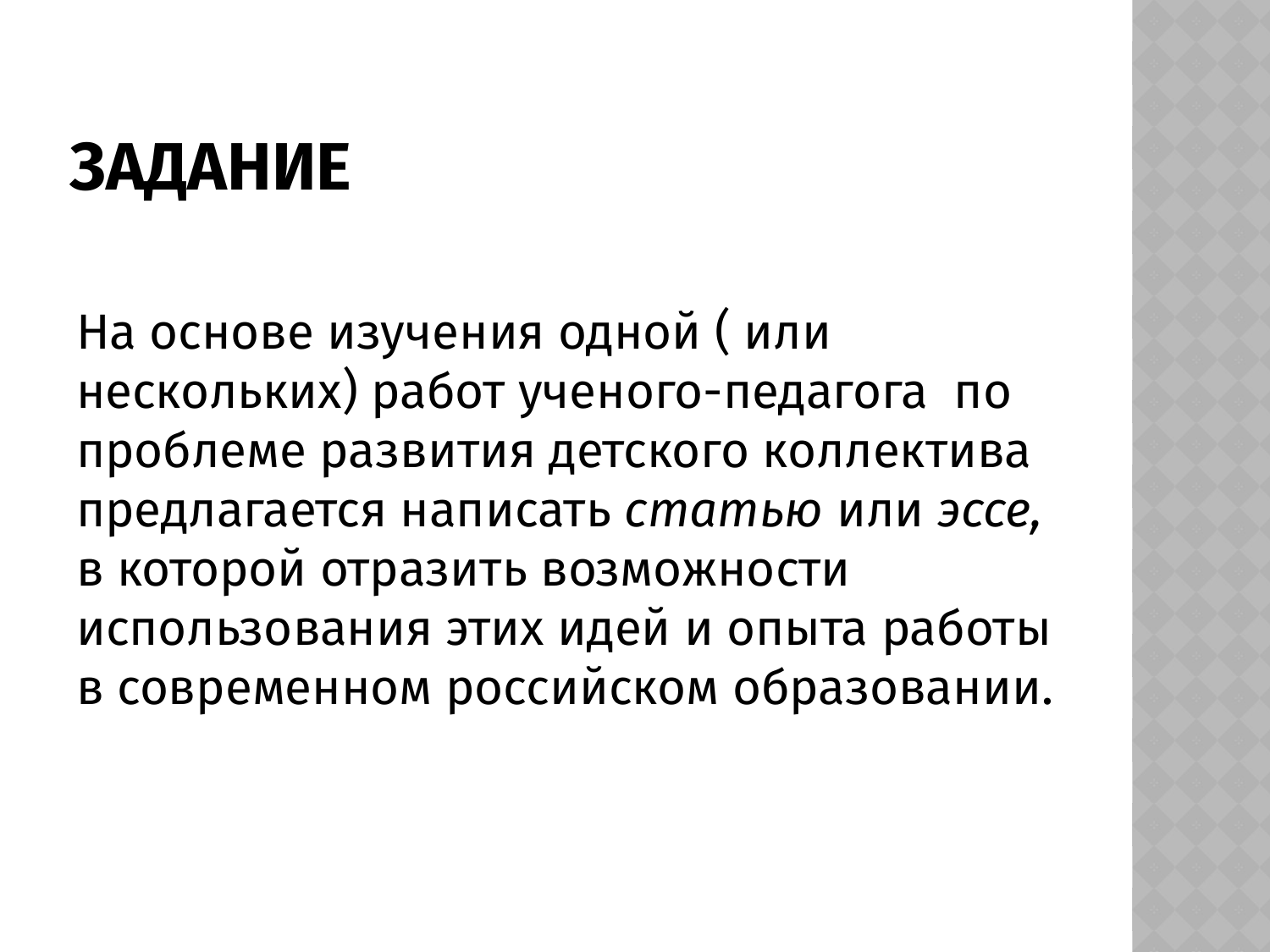

# Задание

На основе изучения одной ( или нескольких) работ ученого-педагога  по проблеме развития детского коллектива предлагается написать статью или эссе, в которой отразить возможности использования этих идей и опыта работы в современном российском образовании.